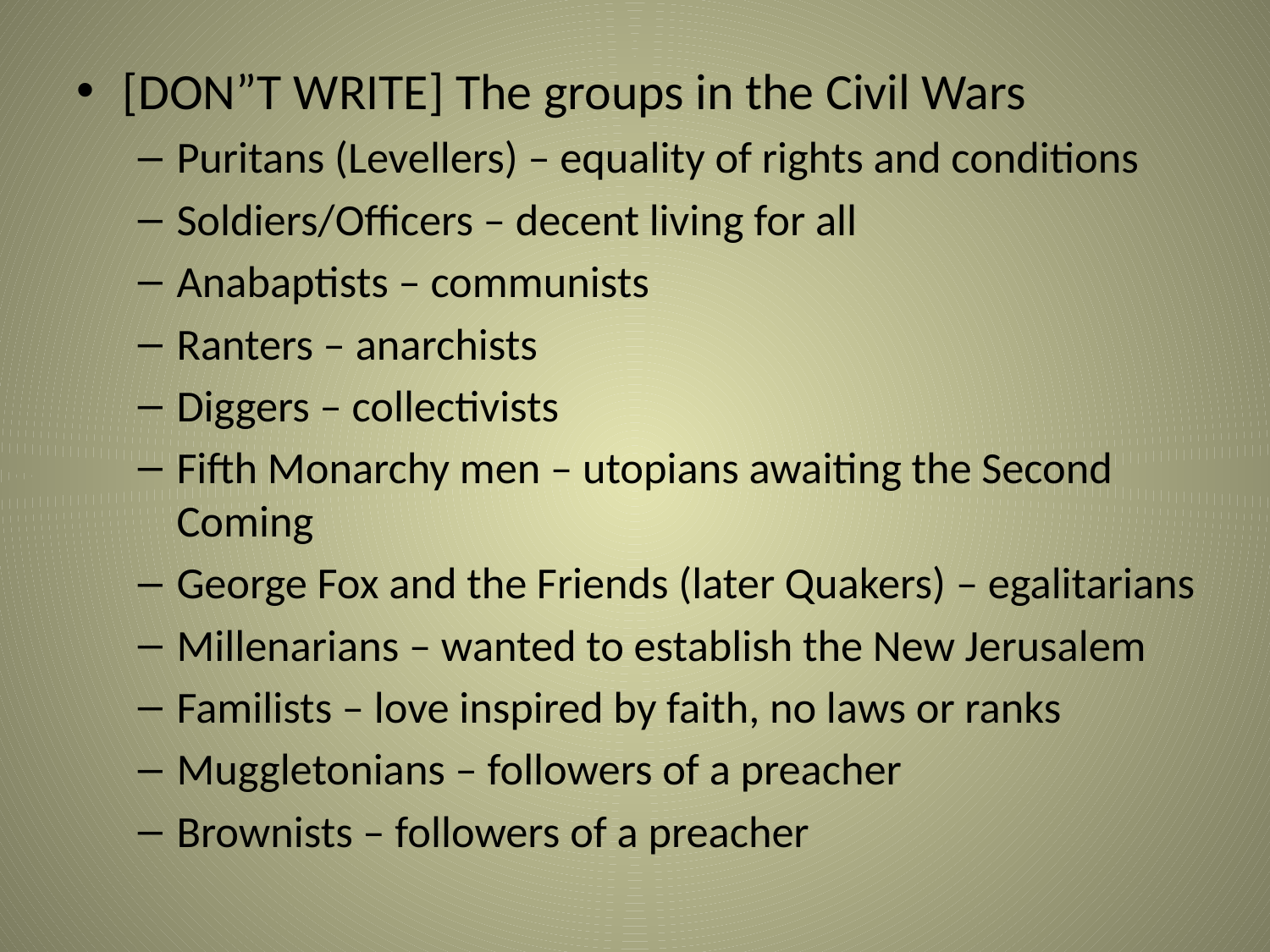

[DON”T WRITE] The groups in the Civil Wars
Puritans (Levellers) – equality of rights and conditions
Soldiers/Officers – decent living for all
Anabaptists – communists
Ranters – anarchists
Diggers – collectivists
Fifth Monarchy men – utopians awaiting the Second Coming
George Fox and the Friends (later Quakers) – egalitarians
Millenarians – wanted to establish the New Jerusalem
Familists – love inspired by faith, no laws or ranks
Muggletonians – followers of a preacher
Brownists – followers of a preacher